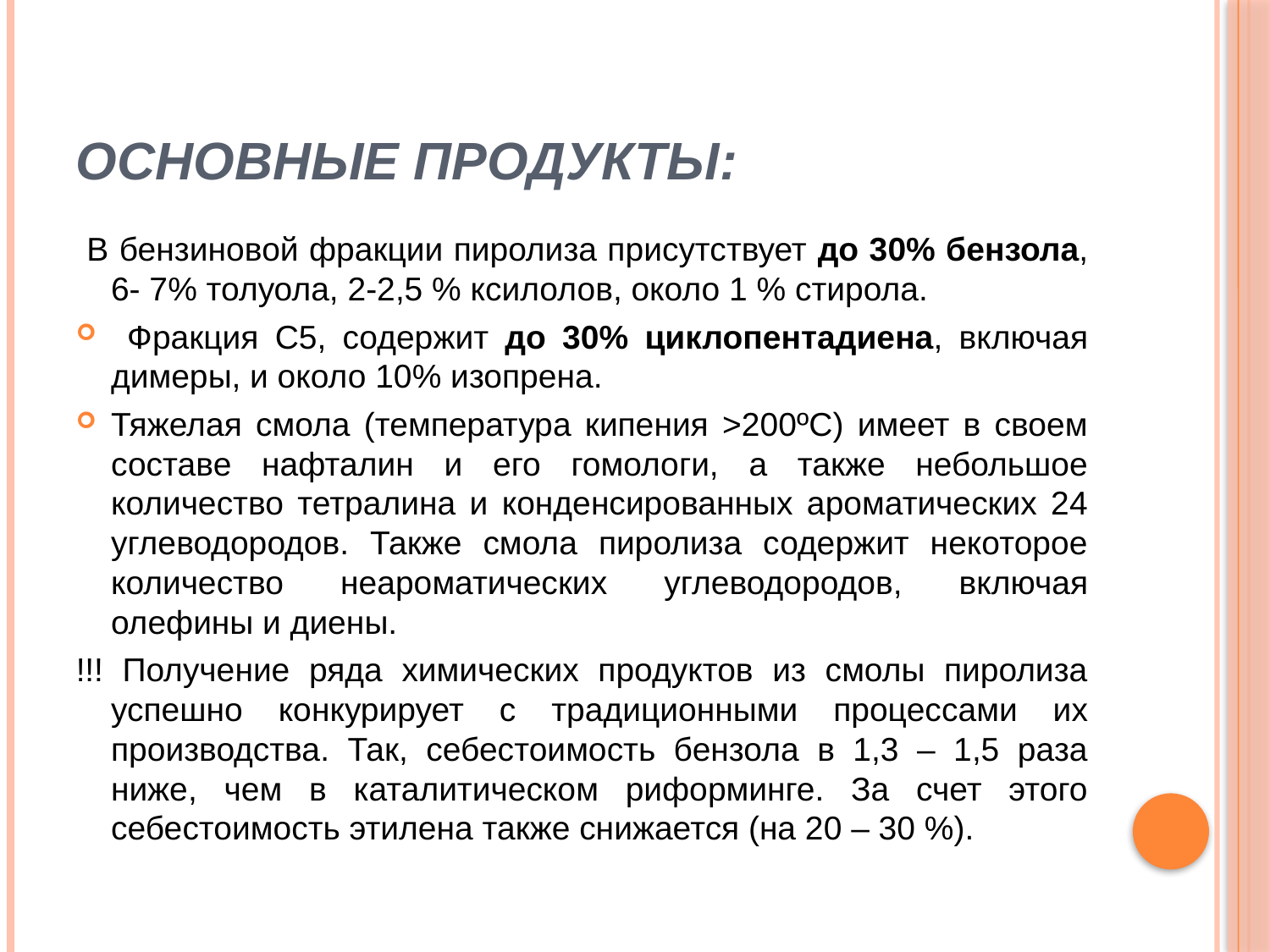

# Основные продукты:
 В бензиновой фракции пиролиза присутствует до 30% бензола, 6- 7% толуола, 2-2,5 % ксилолов, около 1 % стирола.
 Фракция С5, содержит до 30% циклопентадиена, включая димеры, и около 10% изопрена.
Тяжелая смола (температура кипения >200ºС) имеет в своем составе нафталин и его гомологи, а также небольшое количество тетралина и конденсированных ароматических 24 углеводородов. Также смола пиролиза содержит некоторое количество неароматических углеводородов, включая олефины и диены.
!!! Получение ряда химических продуктов из смолы пиролиза успешно конкурирует с традиционными процессами их производства. Так, себестоимость бензола в 1,3 – 1,5 раза ниже, чем в каталитическом риформинге. За счет этого себестоимость этилена также снижается (на 20 – 30 %).